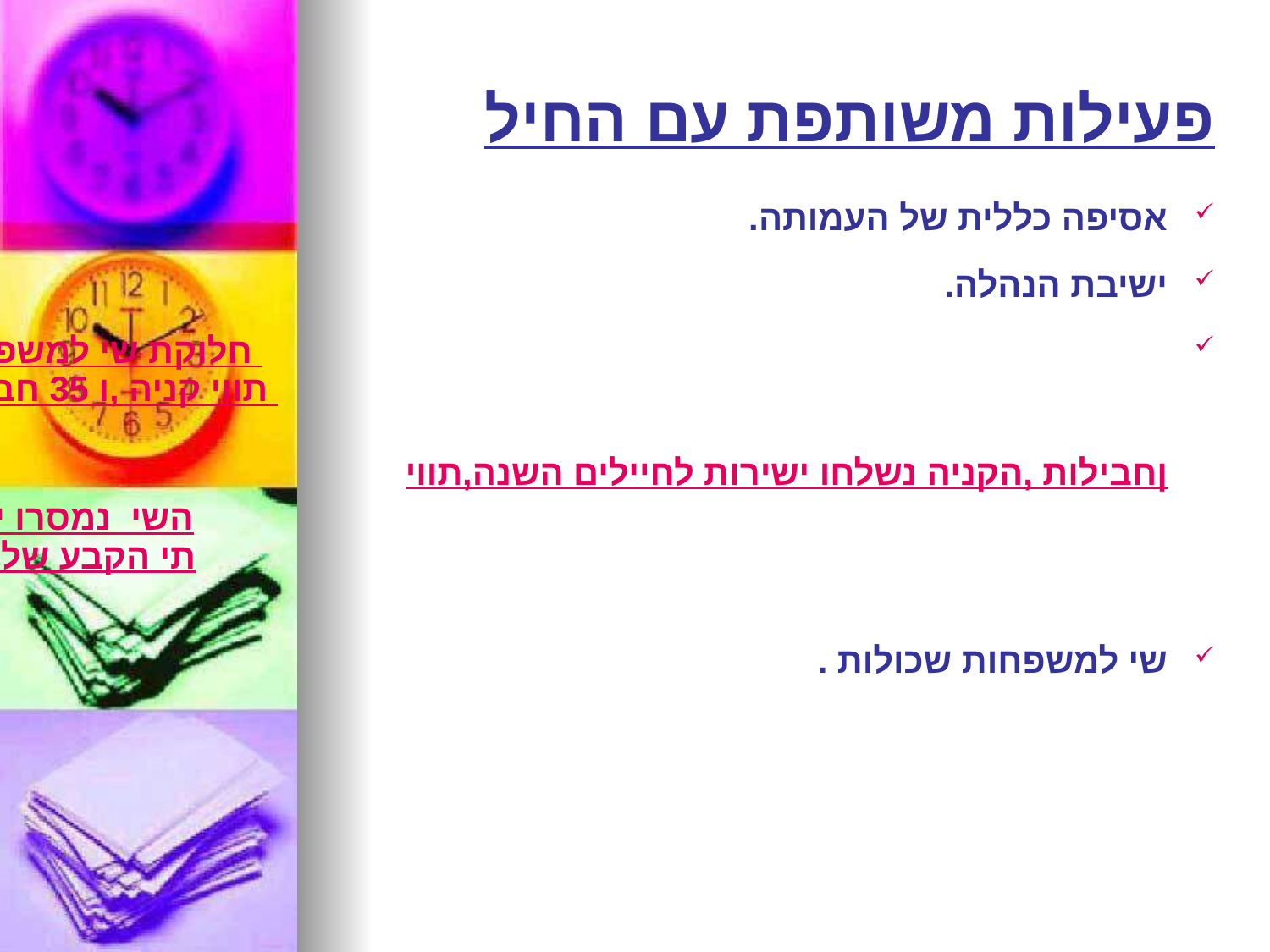

# פעילות משותפת עם החיל
אסיפה כללית של העמותה.
ישיבת הנהלה.
חלוקת שי למשפחות חיילים מעוטי יכולת- חולקו 40 תווי קניה ,ו 35 חבילות שי בכל חג, לקראת חג הפסח וראש השנה,תווי הקניה נשלחו ישירות לחיילים, ןחבילות השי  נמסרו ישירות לבית משפחת החייל בסיוע משרתי הקבע של החיל, מסורת זו תמשך באופן קבוע בחגים הבאים.
שי למשפחות שכולות .